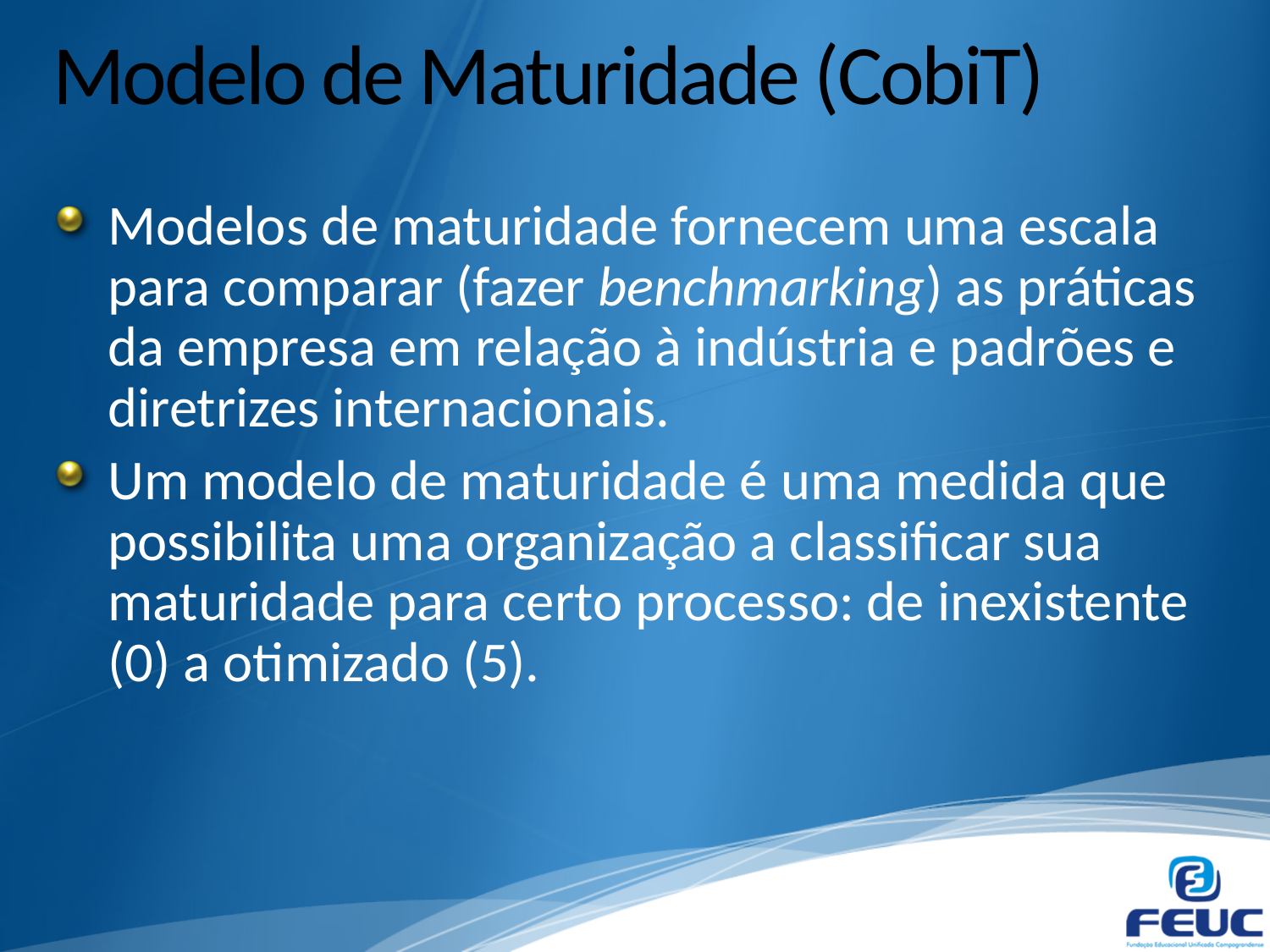

# Modelo de Maturidade (CobiT)
Modelos de maturidade fornecem uma escala para comparar (fazer benchmarking) as práticas da empresa em relação à indústria e padrões e diretrizes internacionais.
Um modelo de maturidade é uma medida que possibilita uma organização a classificar sua maturidade para certo processo: de inexistente (0) a otimizado (5).